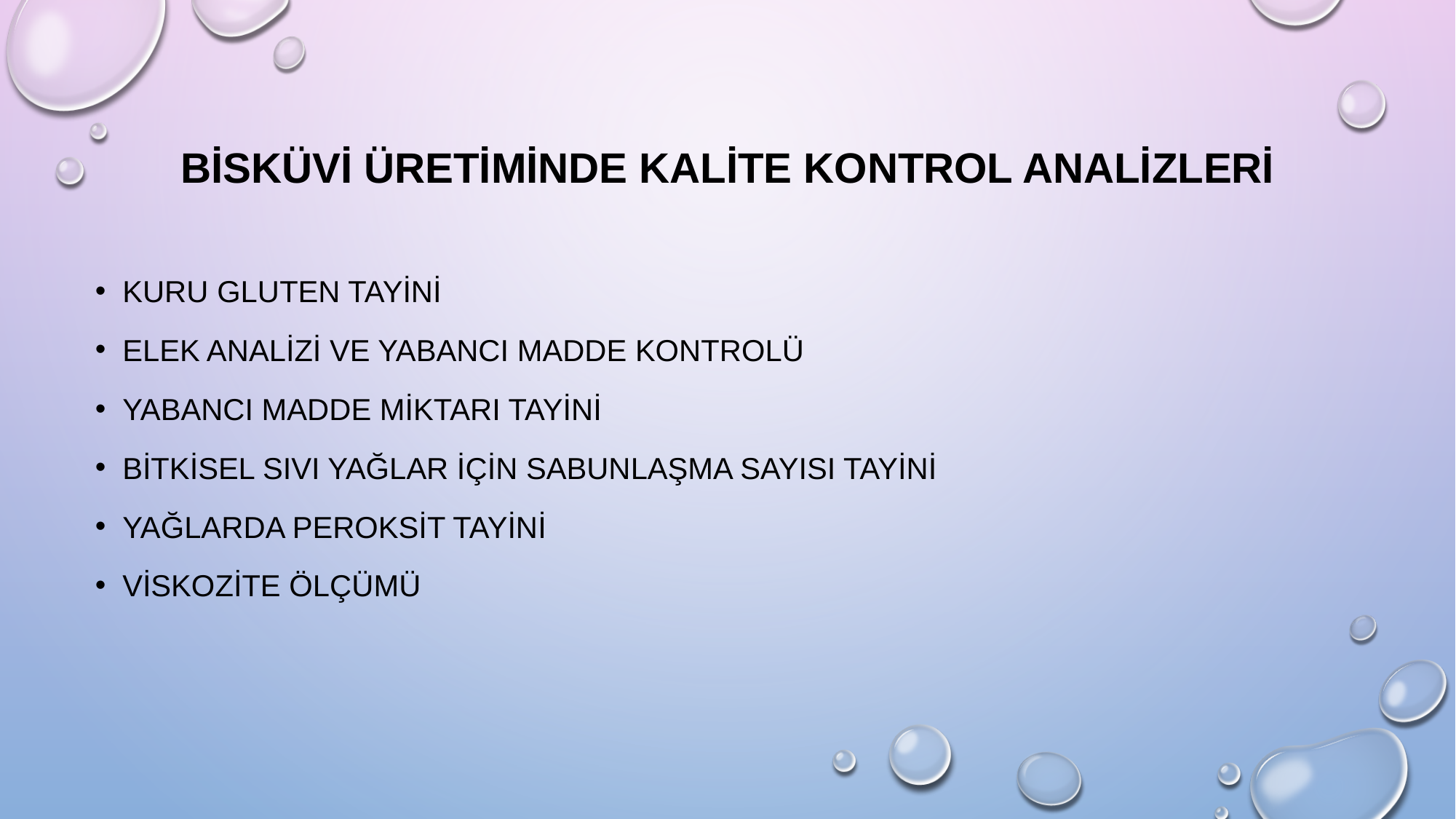

# bisküvi üretiminde KALİTE KONTROL ANALİZLERİ
Kuru gluten tayini
Elek analizi ve yabancı madde kontrolü
Yabancı madde miktarı tayini
Bitkisel sıvı yağlar için sabunlaşma sayısı tayini
Yağlarda peroksit tayini
Viskozite ölçümü